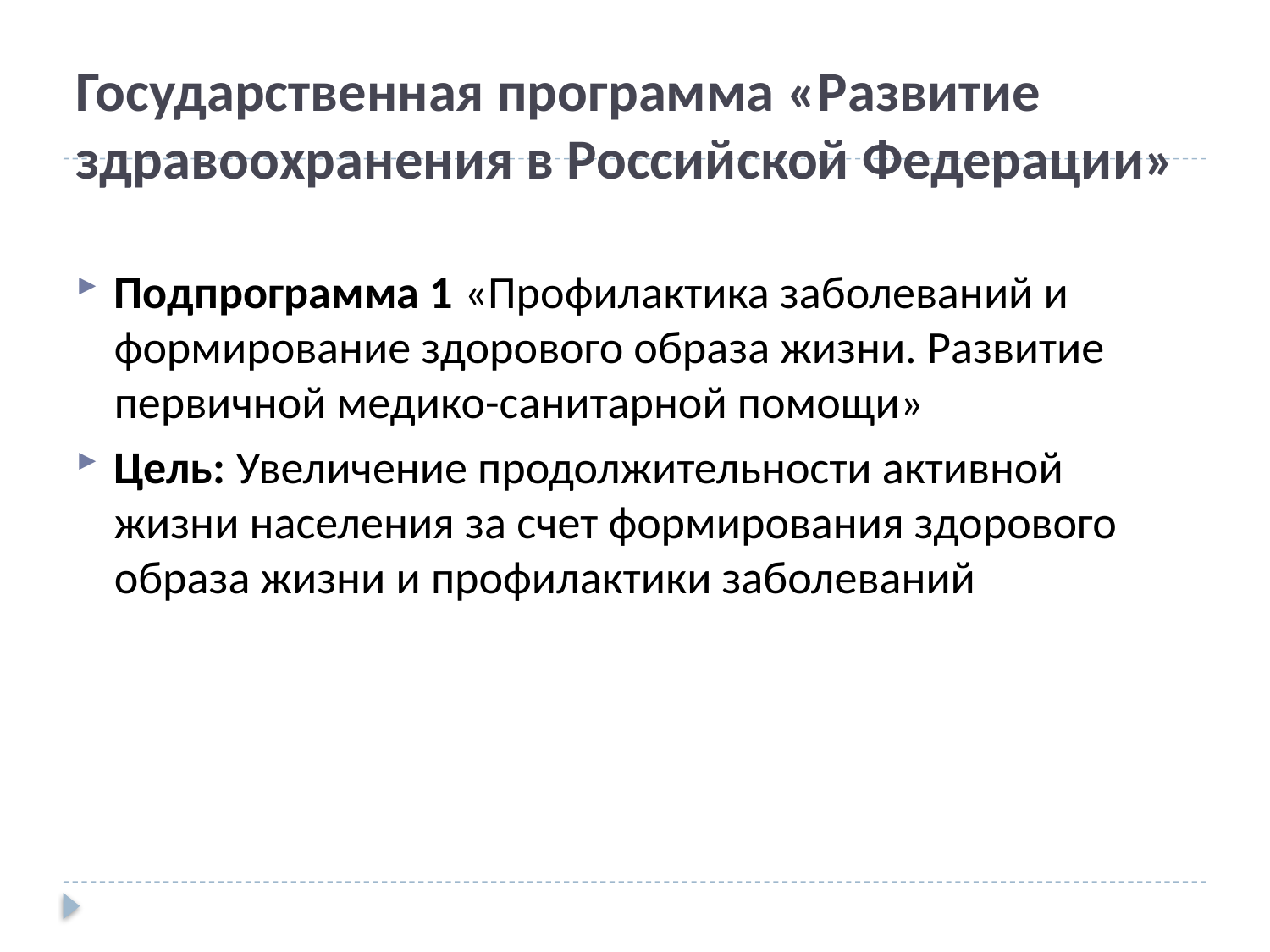

# Государственная программа «Развитие здравоохранения в Российской Федерации»
Подпрограмма 1 «Профилактика заболеваний и формирование здорового образа жизни. Развитие первичной медико-санитарной помощи»
Цель: Увеличение продолжительности активной жизни населения за счет формирования здорового образа жизни и профилактики заболеваний